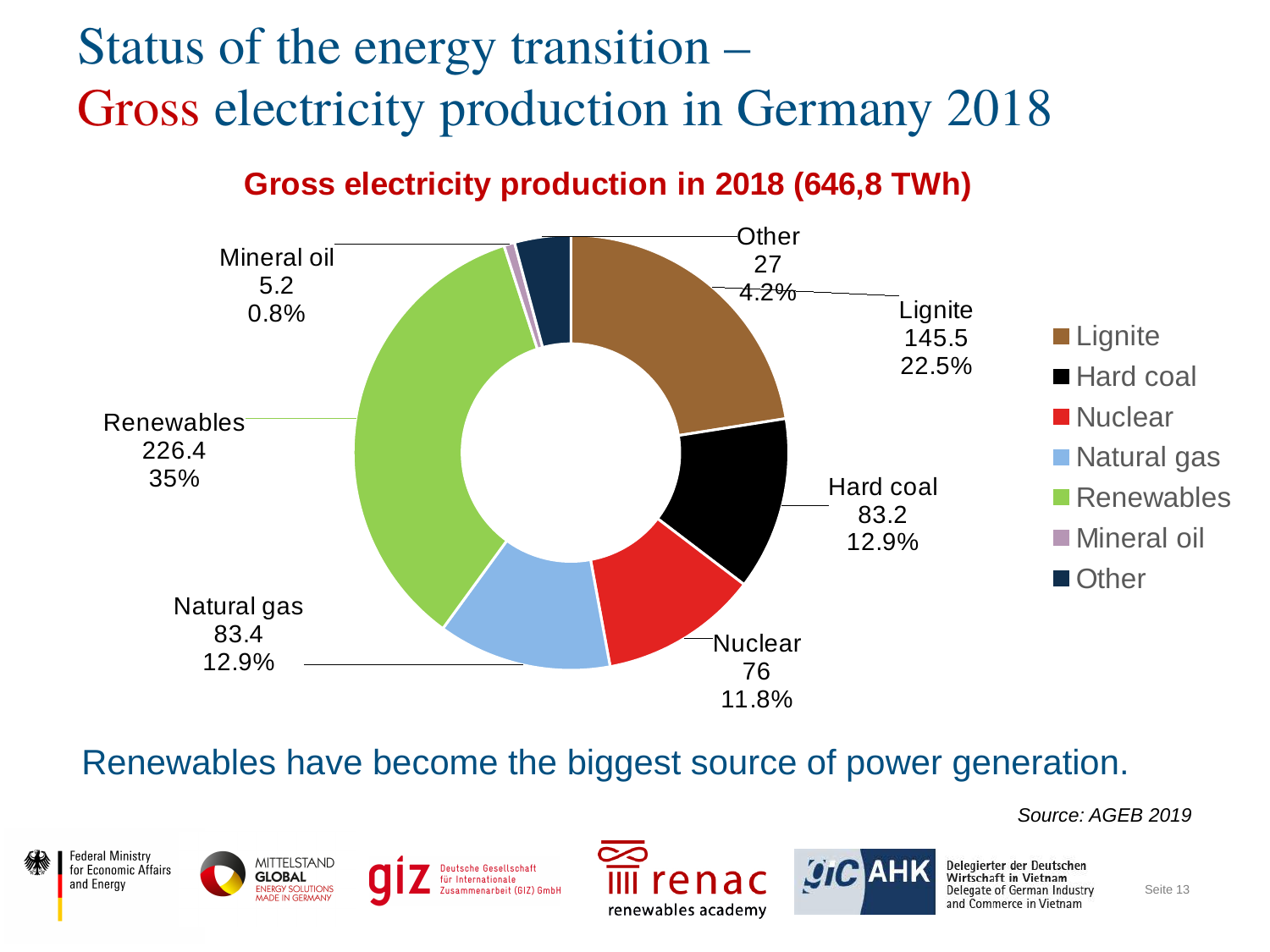

# Status of the energy transition – Gross electricity production in Germany 2018

### Chart: Gross electricity production in 2018 (646,8 TWh)

| Category | Gross electricity generation 2018 (in TWh) |
|---|---|
| Lignite | 145.5 |
| Hard coal | 83.2 |
| Nuclear | 76.0 |
| Natural gas | 83.4 |
| Renewables | 226.4 |
| Mineral oil | 5.2 |
| Other | 27.0 |
Renewables have become the biggest source of power generation.
Source: AGEB 2019
Seite 13
13